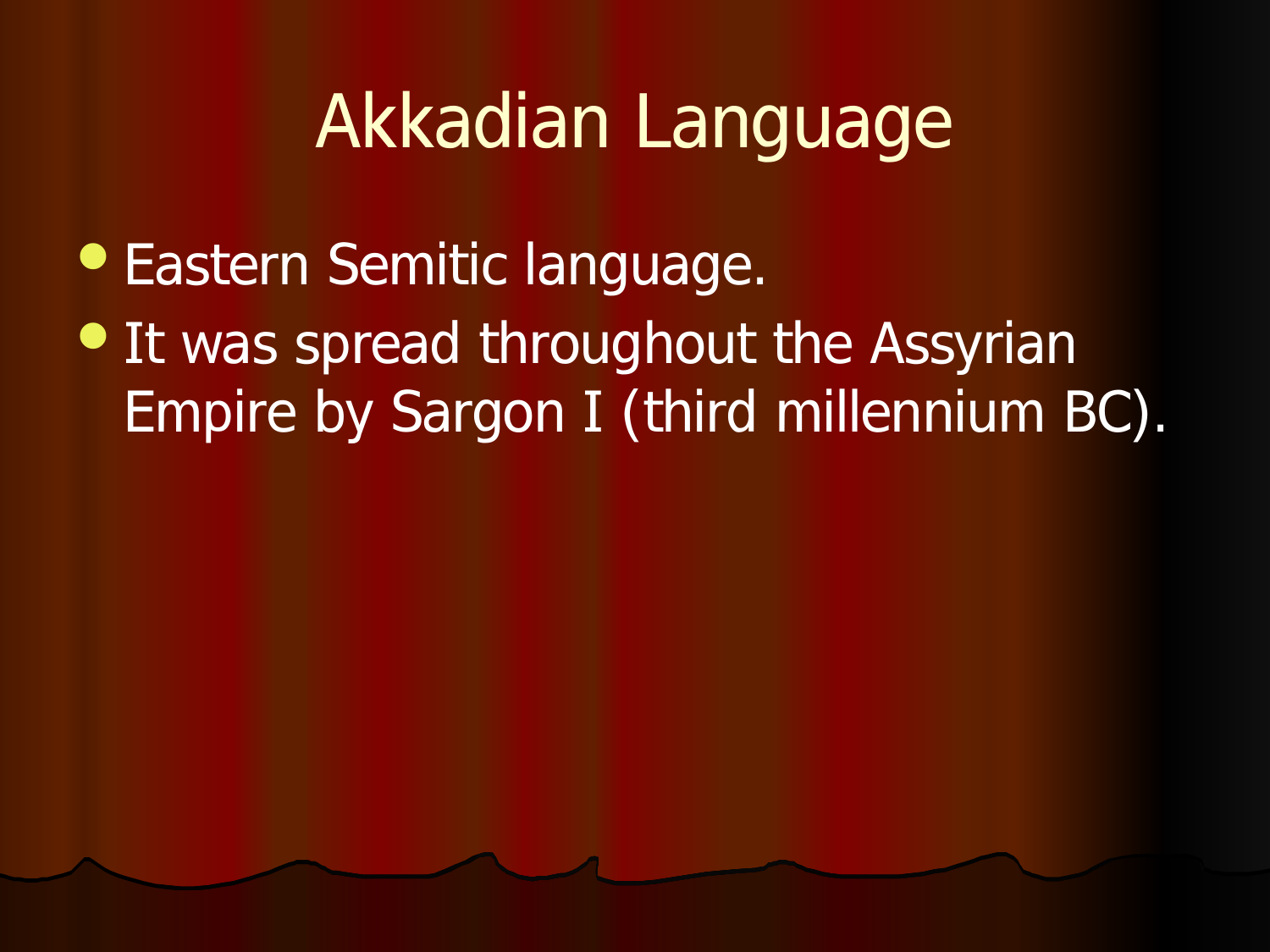

# Akkadian Language
Eastern Semitic language.
It was spread throughout the Assyrian Empire by Sargon I (third millennium BC).